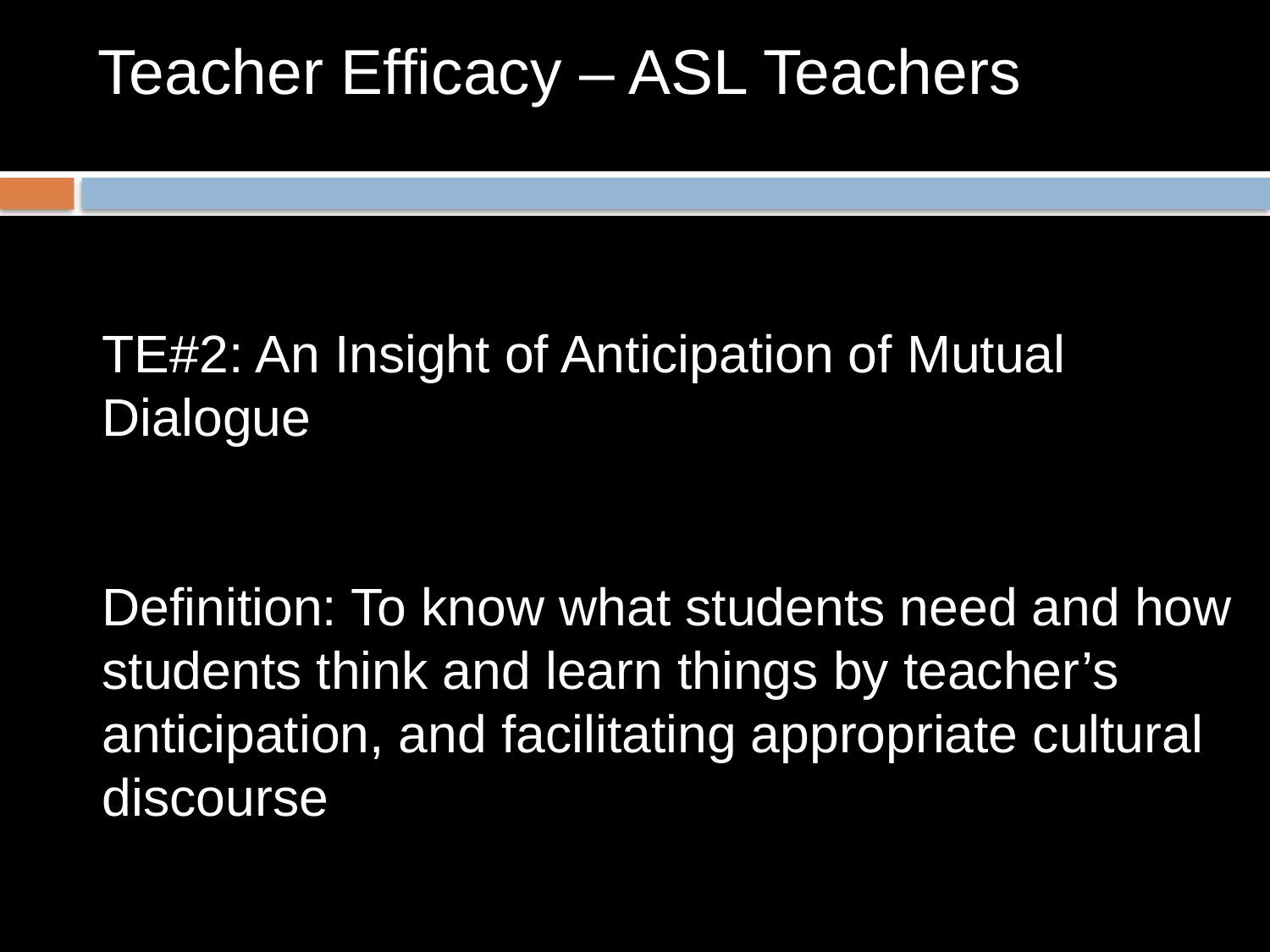

# Teacher Efficacy – ASL Teachers
TE#2: An Insight of Anticipation of Mutual Dialogue

Definition: To know what students need and how students think and learn things by teacher’s anticipation, and facilitating appropriate cultural discourse